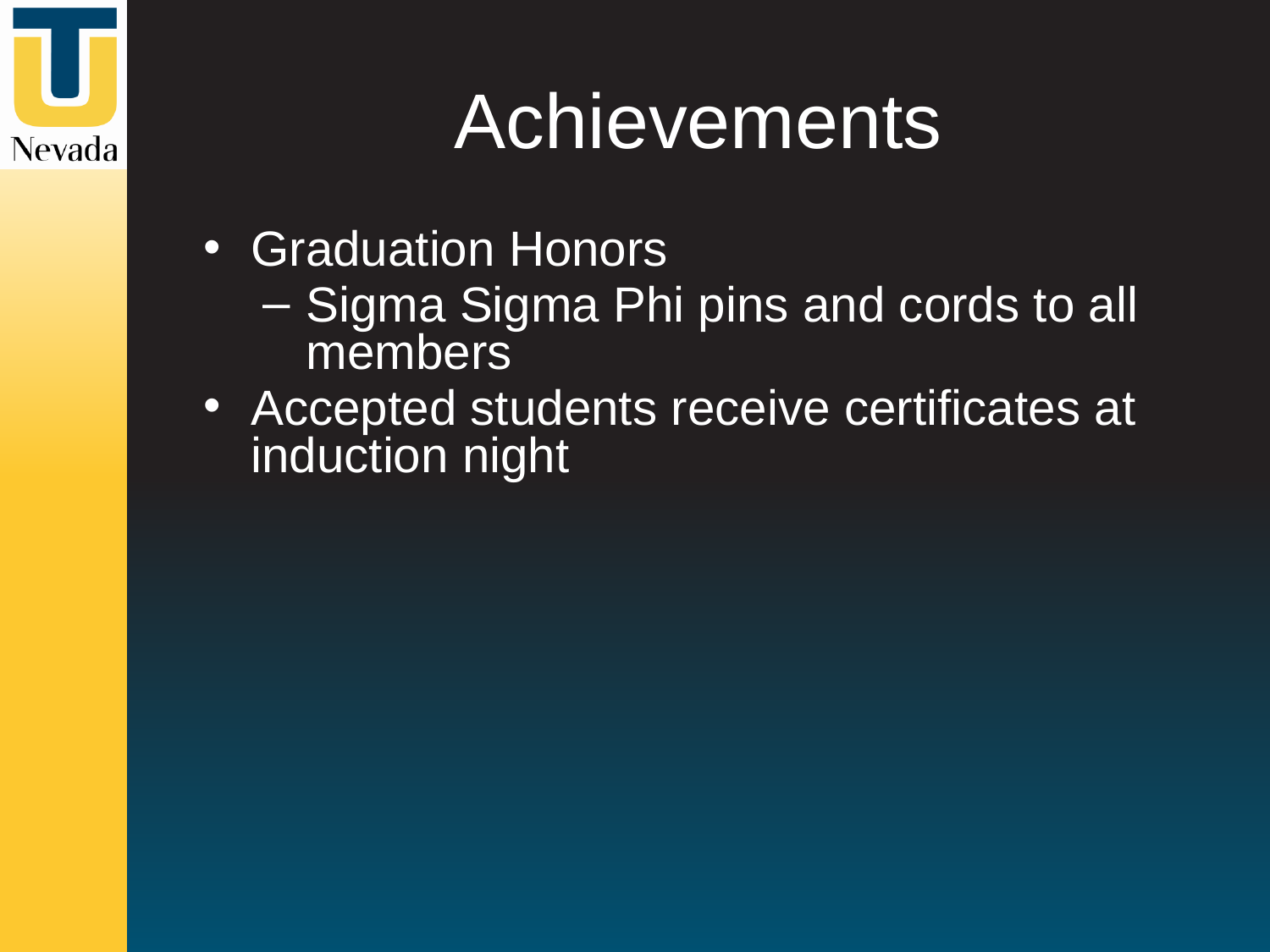

# Achievements
Graduation Honors
Sigma Sigma Phi pins and cords to all members
Accepted students receive certificates at induction night